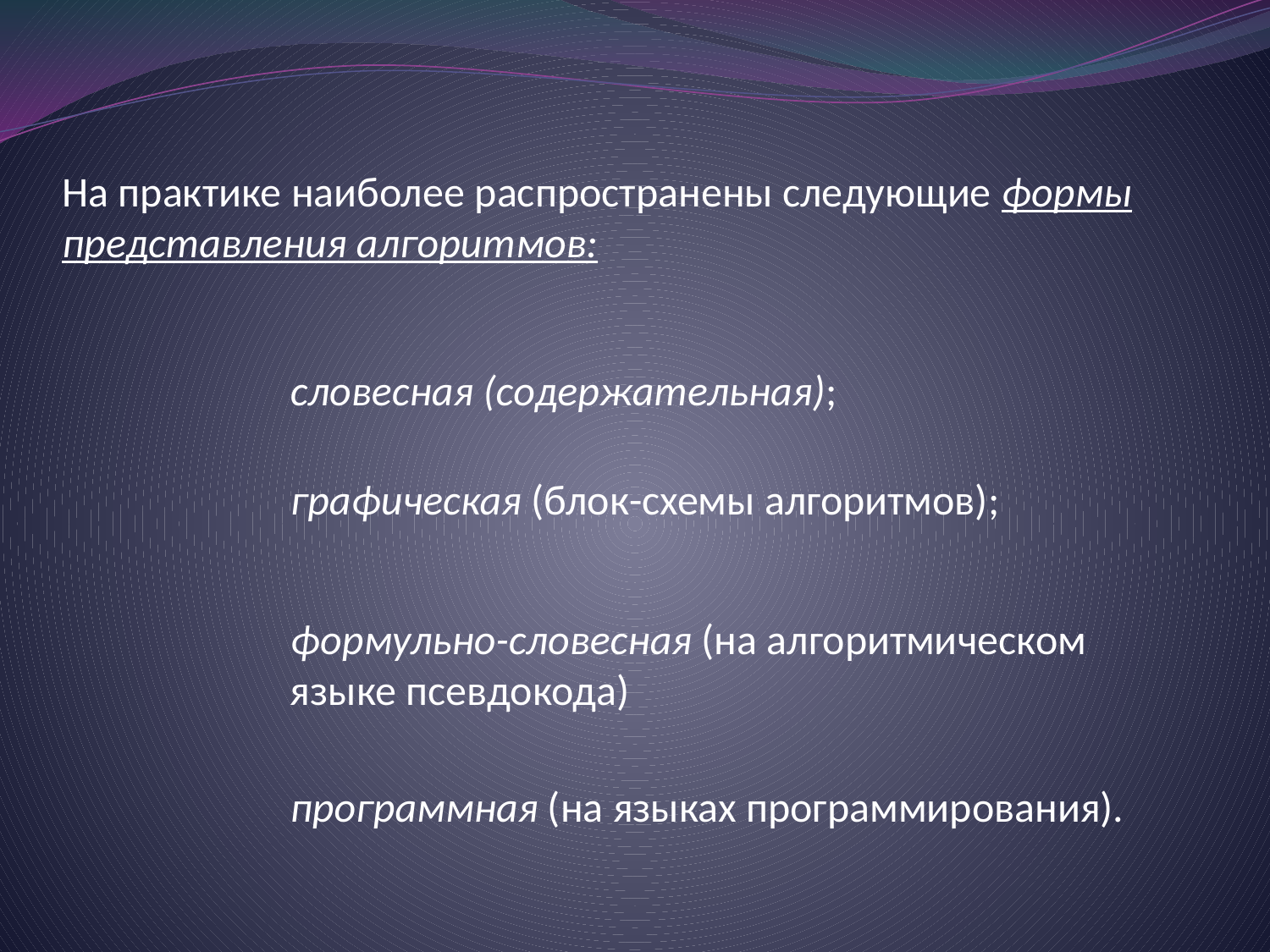

На практике наиболее распространены следующие формы представления алгоритмов:
словесная (содержательная);
графическая (блок-схемы алгоритмов);

формульно-словесная (на алгоритмическом языке псевдокода)
программная (на языках программирования).